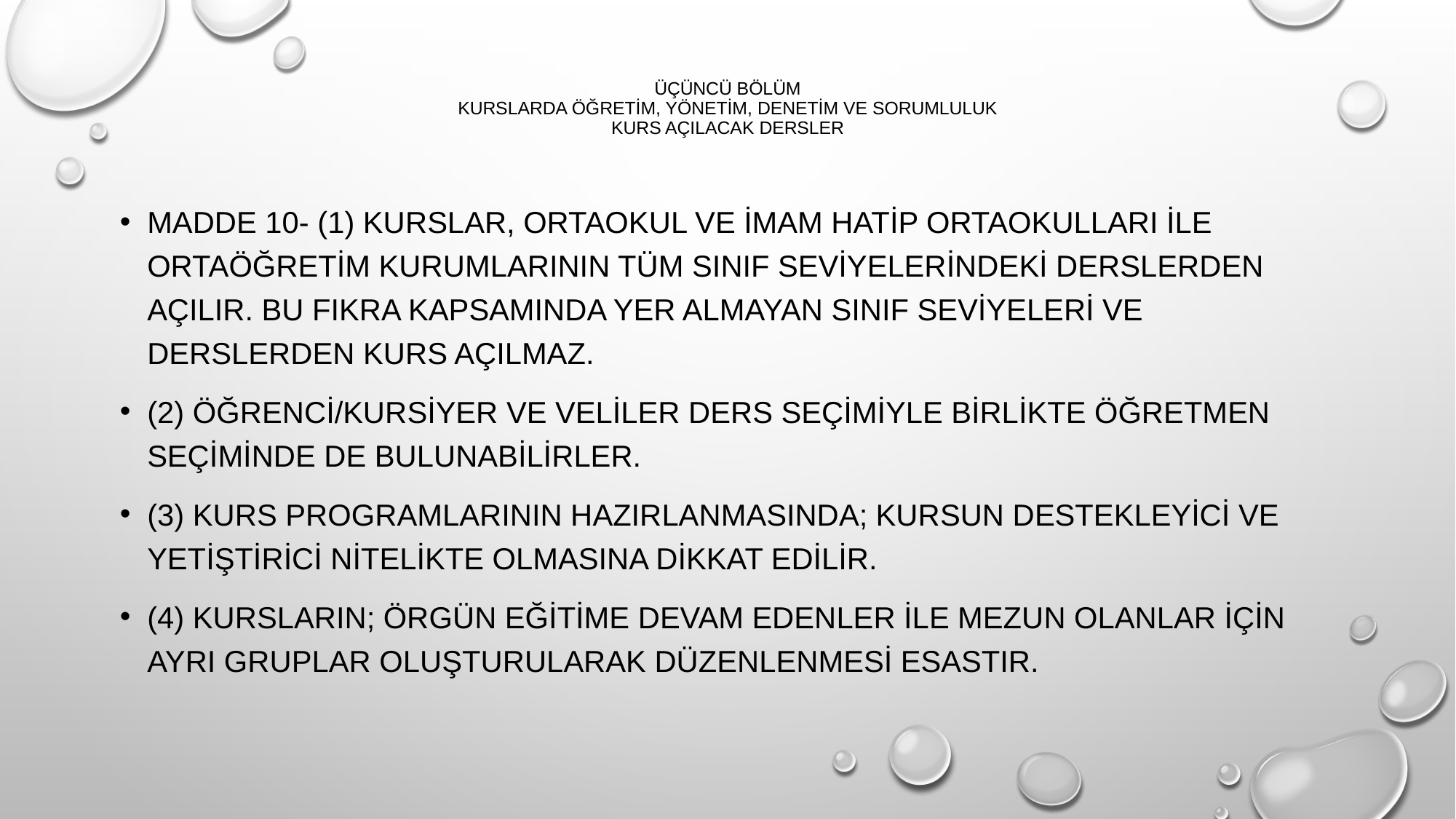

# ÜÇÜNCÜ BÖLÜM Kurslarda Öğretim, Yönetim, Denetim ve Sorumluluk Kurs açılacak dersler
MADDE 10- (1) Kurslar, ortaokul ve imam hatip ortaokulları ile ortaöğretim kurumlarının tüm sınıf seviyelerindeki derslerden açılır. Bu fıkra kapsamında yer almayan sınıf seviyeleri ve derslerden kurs açılmaz.
(2) Öğrenci/kursiyer ve veliler ders seçimiyle birlikte öğretmen seçiminde de bulunabilirler.
(3) Kurs programlarının hazırlanmasında; kursun destekleyici ve yetiştirici nitelikte olmasına dikkat edilir.
(4) Kursların; örgün eğitime devam edenler ile mezun olanlar için ayrı gruplar oluşturularak düzenlenmesi esastır.